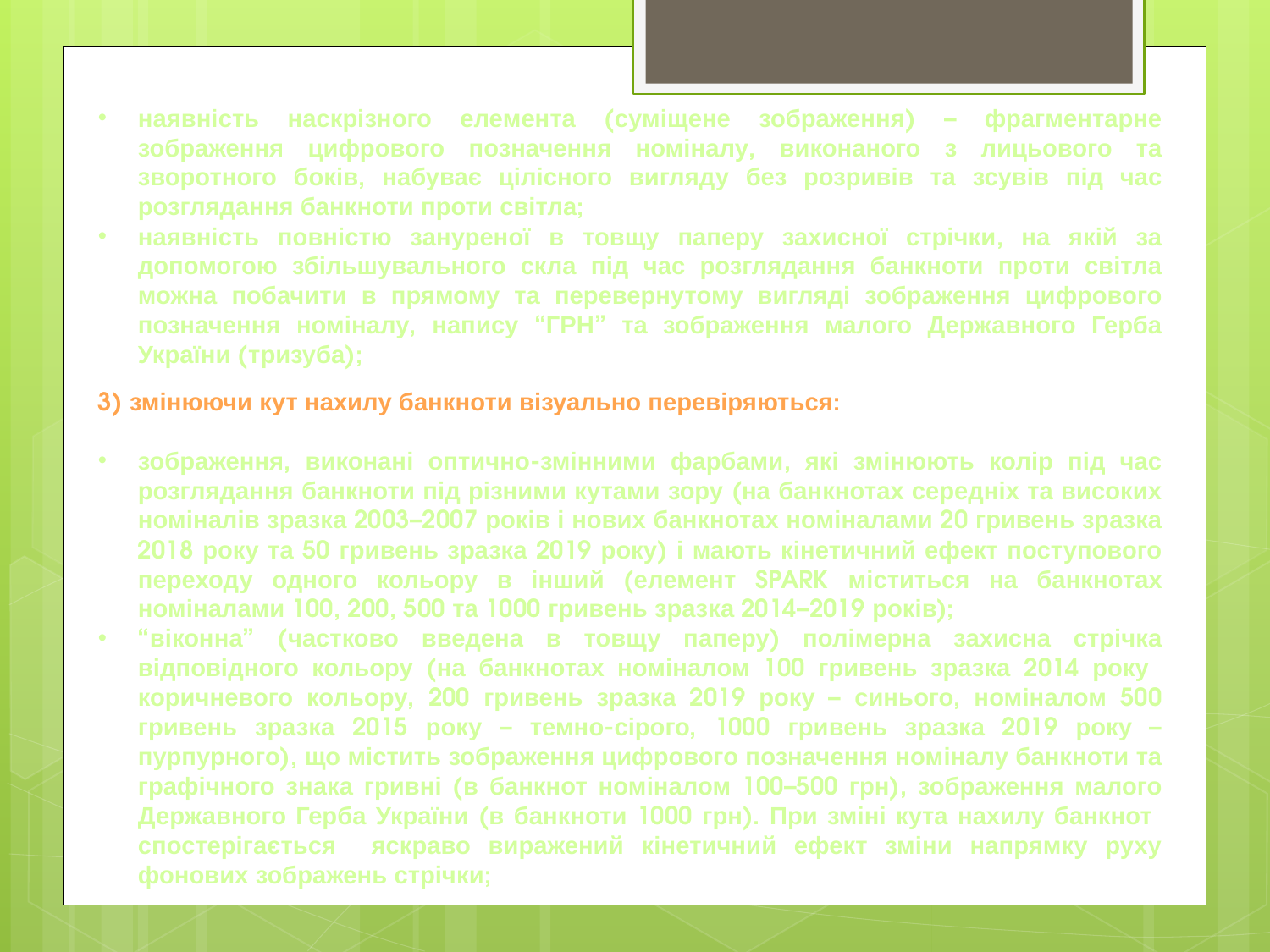

наявність наскрізного елемента (суміщене зображення) – фрагментарне зображення цифрового позначення номіналу, виконаного з лицьового та зворотного боків, набуває цілісного вигляду без розривів та зсувів під час розглядання банкноти проти світла;
наявність повністю зануреної в товщу паперу захисної стрічки, на якій за допомогою збільшувального скла під час розглядання банкноти проти світла можна побачити в прямому та перевернутому вигляді зображення цифрового позначення номіналу, напису “ГРН” та зображення малого Державного Герба України (тризуба);
3) змінюючи кут нахилу банкноти візуально перевіряються:

зображення, виконані оптично-змінними фарбами, які змінюють колір під час розглядання банкноти під різними кутами зору (на банкнотах середніх та високих номіналів зразка 2003–2007 років і нових банкнотах номіналами 20 гривень зразка 2018 року та 50 гривень зразка 2019 року) і мають кінетичний ефект поступового переходу одного кольору в інший (елемент SPARK міститься на банкнотах номіналами 100, 200, 500 та 1000 гривень зразка 2014–2019 років);
“віконна” (частково введена в товщу паперу) полімерна захисна стрічка відповідного кольору (на банкнотах номіналом 100 гривень зразка 2014 року  коричневого кольору, 200 гривень зразка 2019 року – синього, номіналом 500 гривень зразка 2015 року – темно-сірого, 1000 гривень зразка 2019 року – пурпурного), що містить зображення цифрового позначення номіналу банкноти та графічного знака гривні (в банкнот номіналом 100–500 грн), зображення малого Державного Герба України (в банкноти 1000 грн). При зміні кута нахилу банкнот  спостерігається  яскраво виражений кінетичний ефект зміни напрямку руху фонових зображень стрічки;